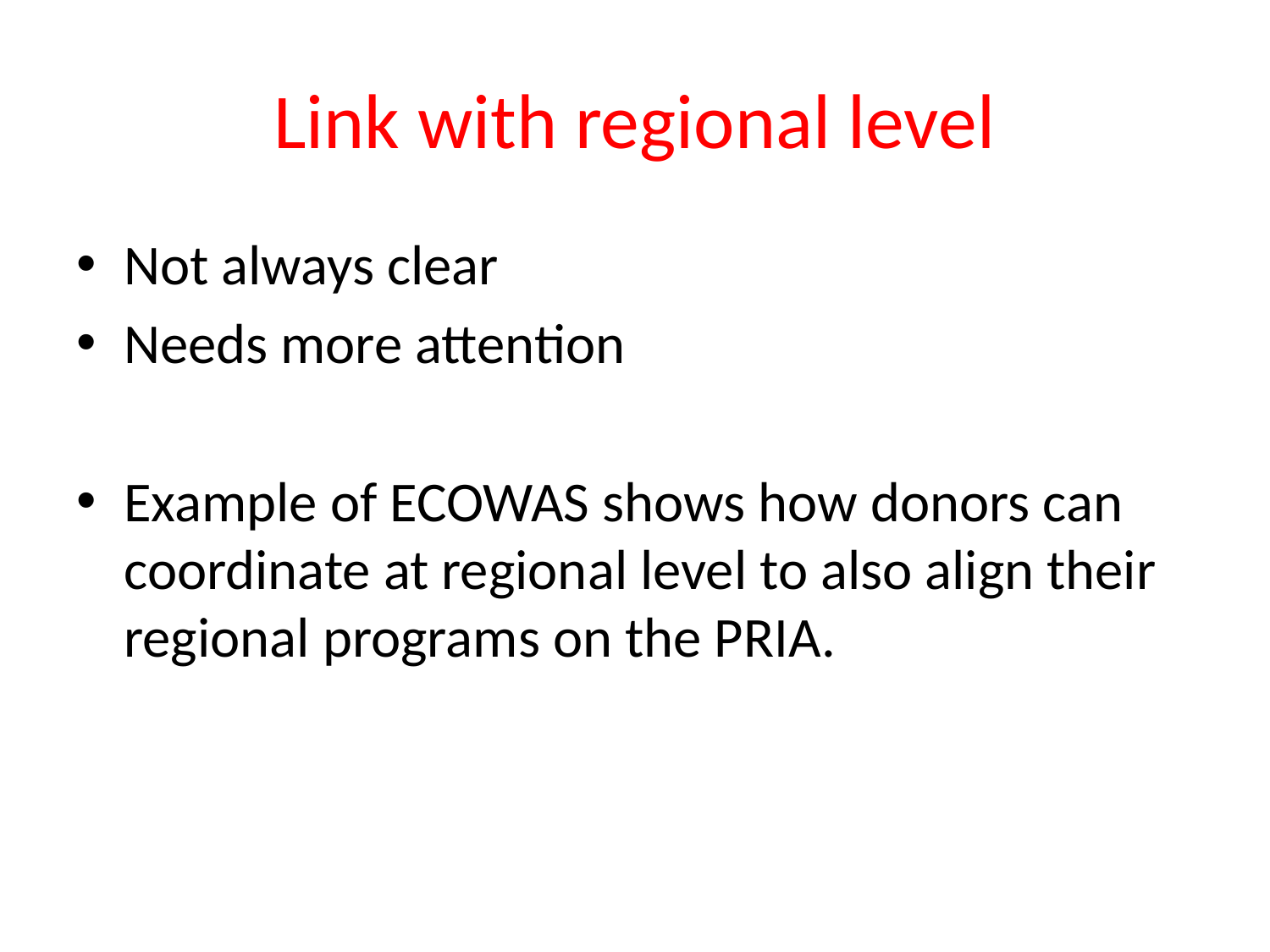

# Link with regional level
Not always clear
Needs more attention

Example of ECOWAS shows how donors can coordinate at regional level to also align their regional programs on the PRIA.